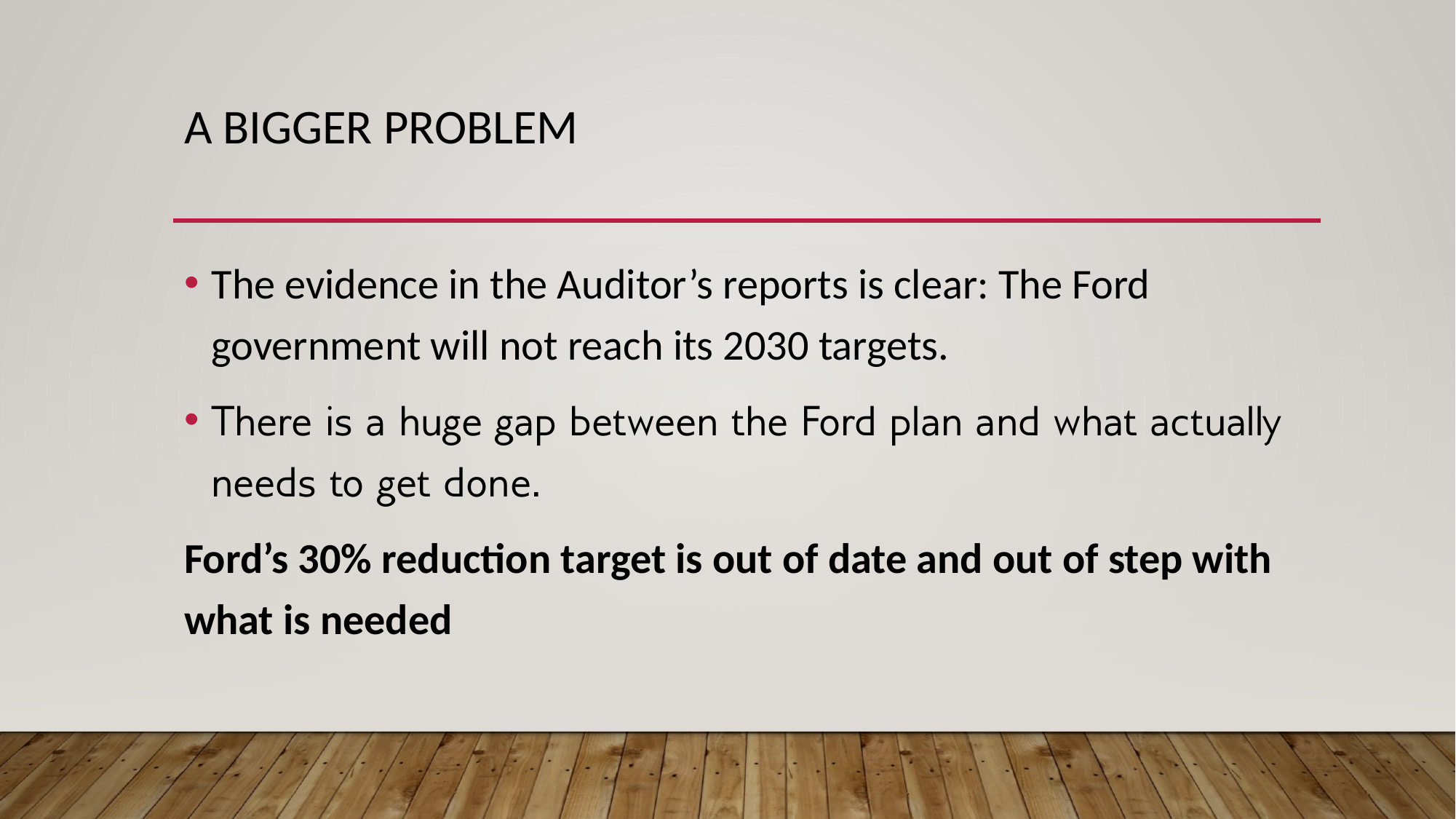

# A bigger problem
The evidence in the Auditor’s reports is clear: The Ford government will not reach its 2030 targets.
There is a huge gap between the Ford plan and what actually needs to get done.
Ford’s 30% reduction target is out of date and out of step with what is needed